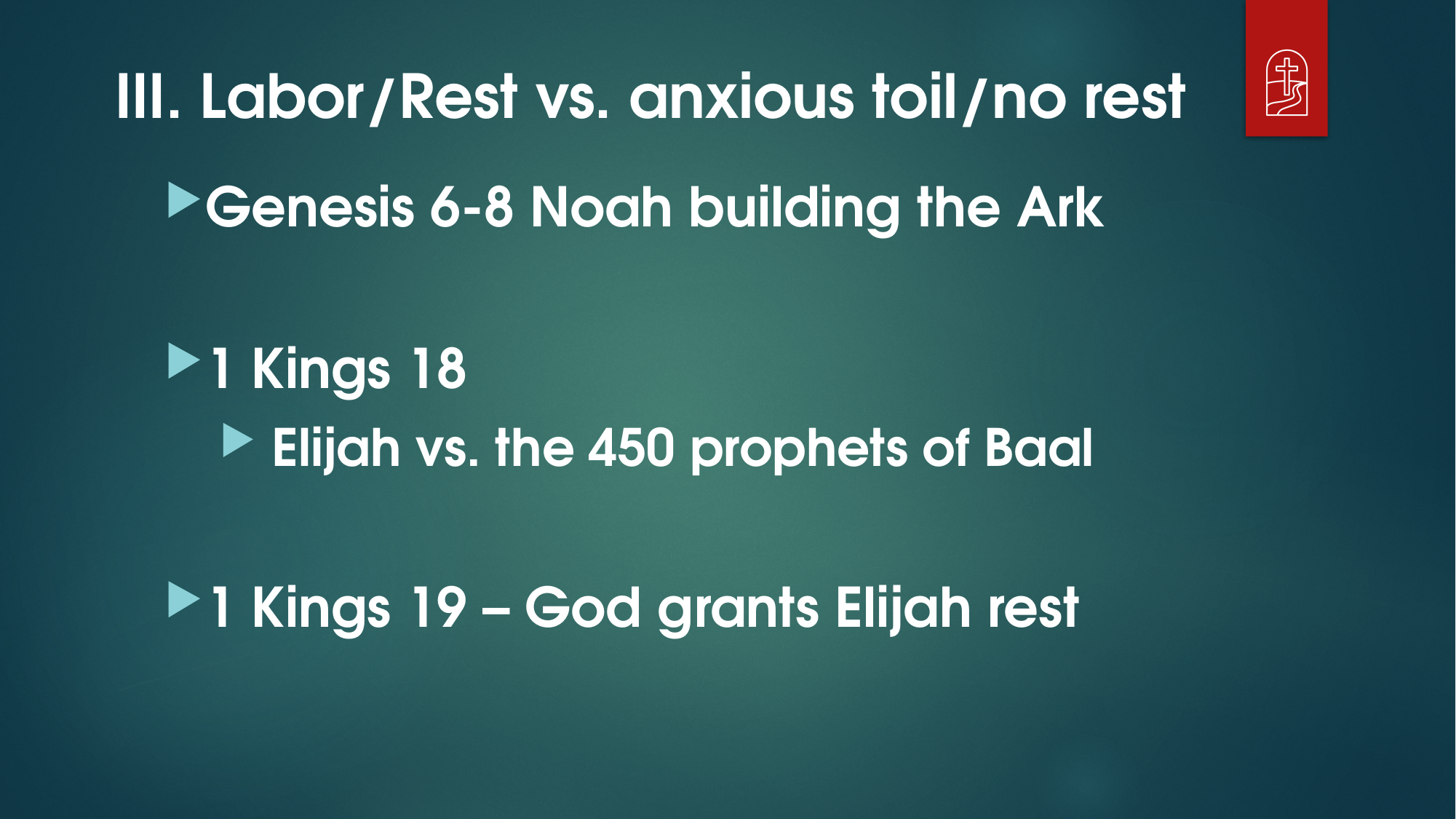

# III. Labor/Rest vs. anxious toil/no rest
Genesis 6-8 Noah building the Ark

1 Kings 18
 Elijah vs. the 450 prophets of Baal

1 Kings 19 – God grants Elijah rest